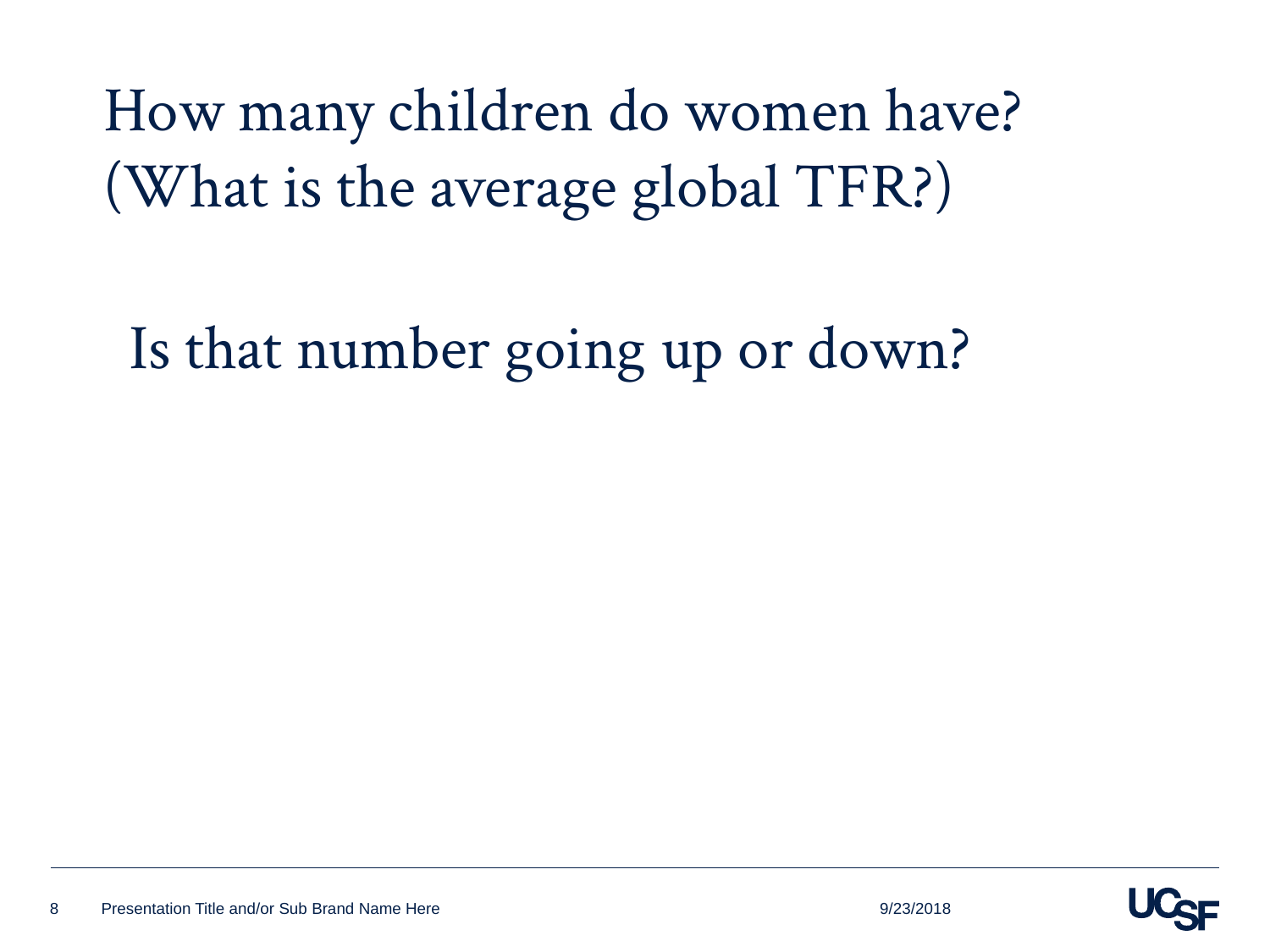

# How many children do women have? (What is the average global TFR?)
Is that number going up or down?
9/23/2018
8
Presentation Title and/or Sub Brand Name Here